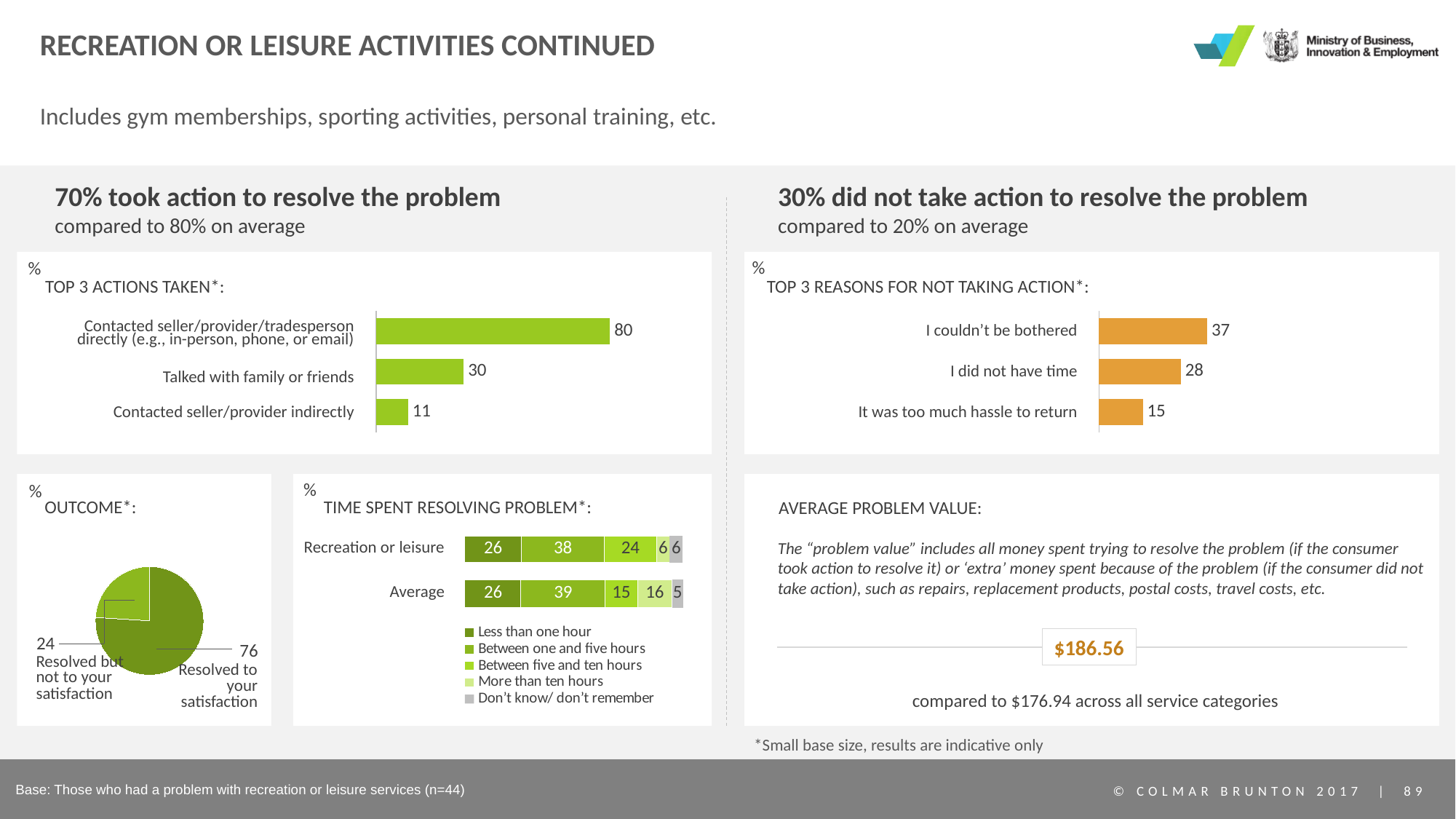

# Recreation or leisure activities continued
Includes gym memberships, sporting activities, personal training, etc.

70% took action to resolve the problem
compared to 80% on average
30% did not take action to resolve the problem
compared to 20% on average
%
%

TOP 3 ACTIONS TAKEN*:
TOP 3 REASONS FOR NOT TAKING ACTION*:

### Chart

| Category | Series 1 |
|---|---|
| Category 1 | 80.0 |
| Category 2 | 30.0 |
| Category 3 | 11.0 |

### Chart

| Category | Series 1 |
|---|---|
| Category 1 | 37.0 |
| Category 2 | 28.0 |
| Category 3 | 15.0 |
| Contacted seller/provider/tradesperson directly (e.g., in-person, phone, or email) |
| --- |
| Talked with family or friends |
| Contacted seller/provider indirectly |
| I couldn’t be bothered |
| --- |
| I did not have time |
| It was too much hassle to return |

%
%

OUTCOME*:
TIME SPENT RESOLVING PROBLEM*:
AVERAGE PROBLEM VALUE:

### Chart

| Category | Less than one hour | Between one and five hours | Between five and ten hours | More than ten hours | Don’t know/ don’t remember |
|---|---|---|---|---|---|
|  | 26.0 | 38.0 | 24.0 | 6.0 | 6.0 |
The “problem value” includes all money spent trying to resolve the problem (if the consumer took action to resolve it) or ‘extra’ money spent because of the problem (if the consumer did not take action), such as repairs, replacement products, postal costs, travel costs, etc.
Recreation or leisure

### Chart

| Category | Less than one hour | Between one and five hours | Between five and ten hours | More than ten hours | Don’t know/ don’t remember |
|---|---|---|---|---|---|
|  | 26.0 | 39.0 | 15.0 | 16.0 | 5.0 |

### Chart

| Category | Sales |
|---|---|
| 0 | 76.0 |
| 1 | 24.0 |
| 2 | None |
| 3 | None |
Average
$186.56
24
76
Resolved but not to your satisfaction
Resolved to your satisfaction
compared to $176.94 across all service categories
*Small base size, results are indicative only
Base: Those who had a problem with recreation or leisure services (n=44)